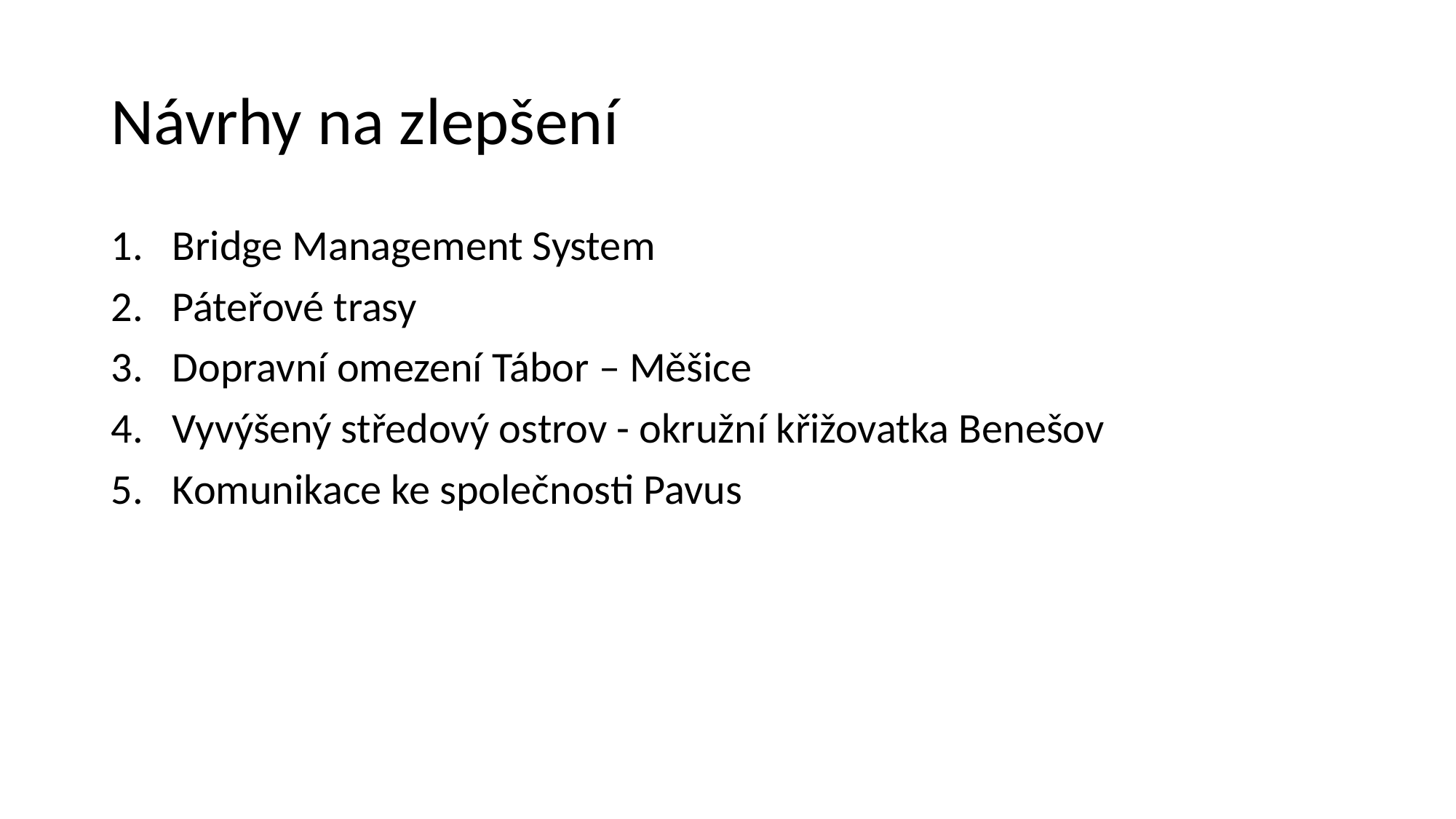

# Návrhy na zlepšení
Bridge Management System
Páteřové trasy
Dopravní omezení Tábor – Měšice
Vyvýšený středový ostrov - okružní křižovatka Benešov
Komunikace ke společnosti Pavus